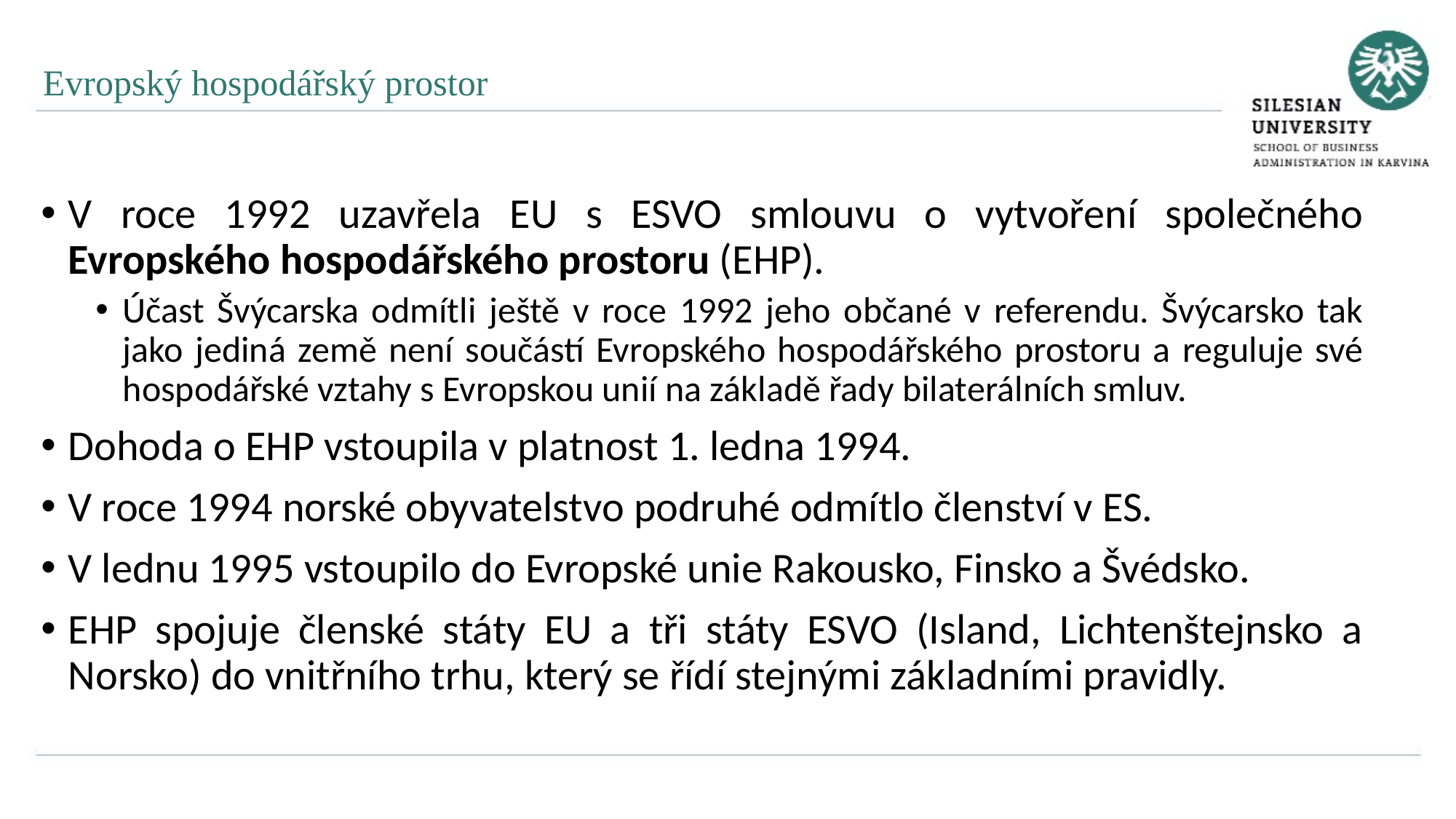

Evropský hospodářský prostor
V roce 1992 uzavřela EU s ESVO smlouvu o vytvoření společného Evropského hospodářského prostoru (EHP).
Účast Švýcarska odmítli ještě v roce 1992 jeho občané v referendu. Švýcarsko tak jako jediná země není součástí Evropského hospodářského prostoru a reguluje své hospodářské vztahy s Evropskou unií na základě řady bilaterálních smluv.
Dohoda o EHP vstoupila v platnost 1. ledna 1994.
V roce 1994 norské obyvatelstvo podruhé odmítlo členství v ES.
V lednu 1995 vstoupilo do Evropské unie Rakousko, Finsko a Švédsko.
EHP spojuje členské státy EU a tři státy ESVO (Island, Lichtenštejnsko a Norsko) do vnitřního trhu, který se řídí stejnými základními pravidly.